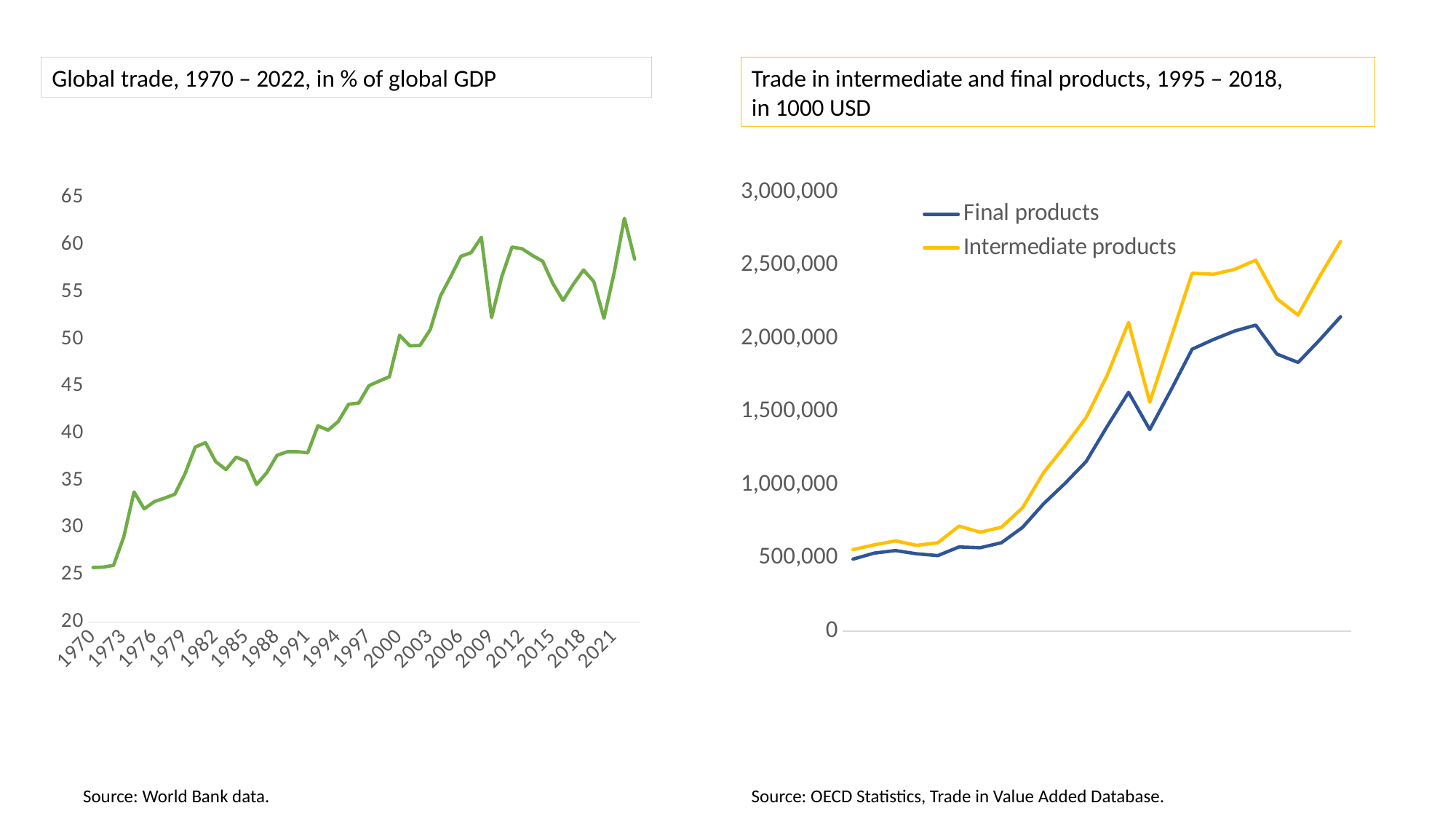

Global trade, 1970 – 2022, in % of global GDP
Trade in intermediate and final products, 1995 – 2018,
in 1000 USD

### Chart

| Category | World |
|---|---|
| 1970 | 25.7742708067997 |
| 1971 | 25.814286464772 |
| 1972 | 26.0040571529169 |
| 1973 | 29.0329413576694 |
| 1974 | 33.7917309541466 |
| 1975 | 31.9911217777283 |
| 1976 | 32.7725016834876 |
| 1977 | 33.1360719120796 |
| 1978 | 33.5564356720737 |
| 1979 | 35.7381183339147 |
| 1980 | 38.5683703580505 |
| 1981 | 39.0167746247265 |
| 1982 | 36.9981263646014 |
| 1983 | 36.1681081150657 |
| 1984 | 37.4904894153158 |
| 1985 | 37.0417568006948 |
| 1986 | 34.5780303041171 |
| 1987 | 35.8492748390883 |
| 1988 | 37.6786717105783 |
| 1989 | 38.0552192742767 |
| 1990 | 38.0649048598854 |
| 1991 | 37.9399202833418 |
| 1992 | 40.8196132834649 |
| 1993 | 40.3467474424543 |
| 1994 | 41.2849683833976 |
| 1995 | 43.1013301167212 |
| 1996 | 43.2359850779476 |
| 1997 | 45.0755114839303 |
| 1998 | 45.5580984637501 |
| 1999 | 46.0207561663057 |
| 2000 | 50.4248044738566 |
| 2001 | 49.2969690574528 |
| 2002 | 49.3477278079219 |
| 2003 | 51.02524070913 |
| 2004 | 54.6041810959352 |
| 2005 | 56.6453681440716 |
| 2006 | 58.8055152813332 |
| 2007 | 59.1916212652357 |
| 2008 | 60.8163629181634 |
| 2009 | 52.3066798587319 |
| 2010 | 56.6635174976284 |
| 2011 | 59.7837490823108 |
| 2012 | 59.5993010578921 |
| 2013 | 58.8906923167614 |
| 2014 | 58.2826730290294 |
| 2015 | 55.9120058241772 |
| 2016 | 54.1140775667752 |
| 2017 | 55.8348382081507 |
| 2018 | 57.3524277871583 |
| 2019 | 56.1188874422903 |
| 2020 | 52.2261382319586 |
| 2021 | 57.0687708983123 |
| 2022 | 62.8436421258839 |
| 2023 | 58.5116196221062 |

### Chart

| Category | Final products | Intermediate products |
|---|---|---|
| 1995 | 492362.69999999995 | 556700.2 |
| 1996 | 533372.8 | 589720.0 |
| 1997 | 550709.0 | 616677.7 |
| 1998 | 528639.9 | 586077.1 |
| 1999 | 516199.0 | 603804.2 |
| 2000 | 575321.3 | 717643.3999999999 |
| 2001 | 570154.6000000001 | 675938.9 |
| 2002 | 604200.3 | 709685.8 |
| 2003 | 709320.8999999999 | 843474.6000000001 |
| 2004 | 871098.7 | 1084177.3 |
| 2005 | 1009165.6000000001 | 1265007.9 |
| 2006 | 1158733.9 | 1458758.3 |
| 2007 | 1400992.0 | 1750476.0 |
| 2008 | 1631035.5 | 2108421.7 |
| 2009 | 1376894.1 | 1563600.7000000002 |
| 2010 | 1646313.7 | 2002781.9 |
| 2011 | 1925397.0 | 2443653.4 |
| 2012 | 1991323.9 | 2436918.8 |
| 2013 | 2049364.5 | 2470027.7 |
| 2014 | 2089843.2999999998 | 2532998.4000000004 |
| 2015 | 1892084.4 | 2269596.6 |
| 2016 | 1835139.6 | 2158553.7 |
| 2017 | 1986165.7999999998 | 2418796.3 |
| 2018 | 2146573.5 | 2659897.9 |
Source: World Bank data.
Source: OECD Statistics, Trade in Value Added Database.